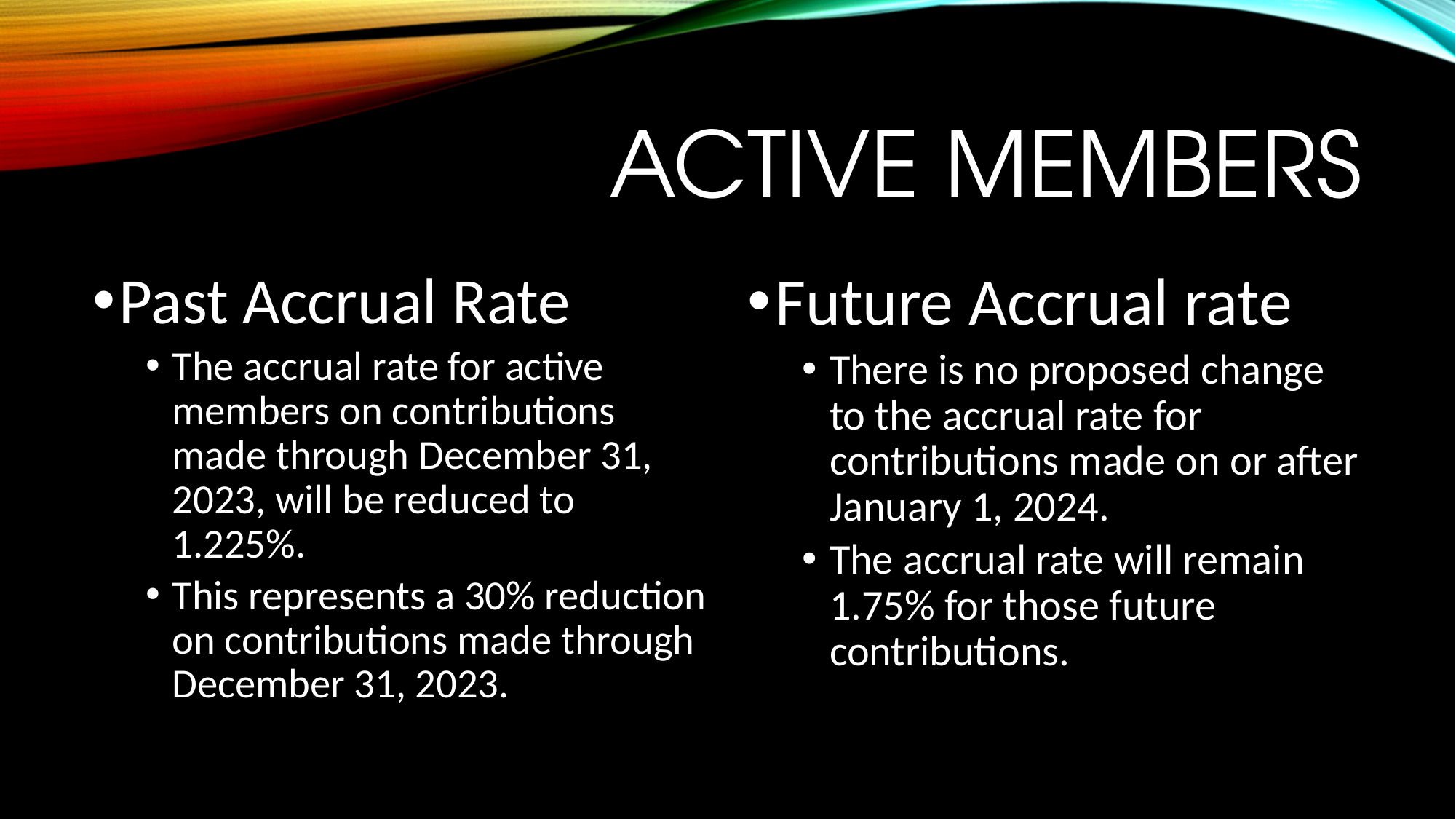

# Active members
Past Accrual Rate
The accrual rate for active members on contributions made through December 31, 2023, will be reduced to 1.225%.
This represents a 30% reduction on contributions made through December 31, 2023.

Future Accrual rate
There is no proposed change to the accrual rate for contributions made on or after January 1, 2024.
The accrual rate will remain 1.75% for those future contributions.